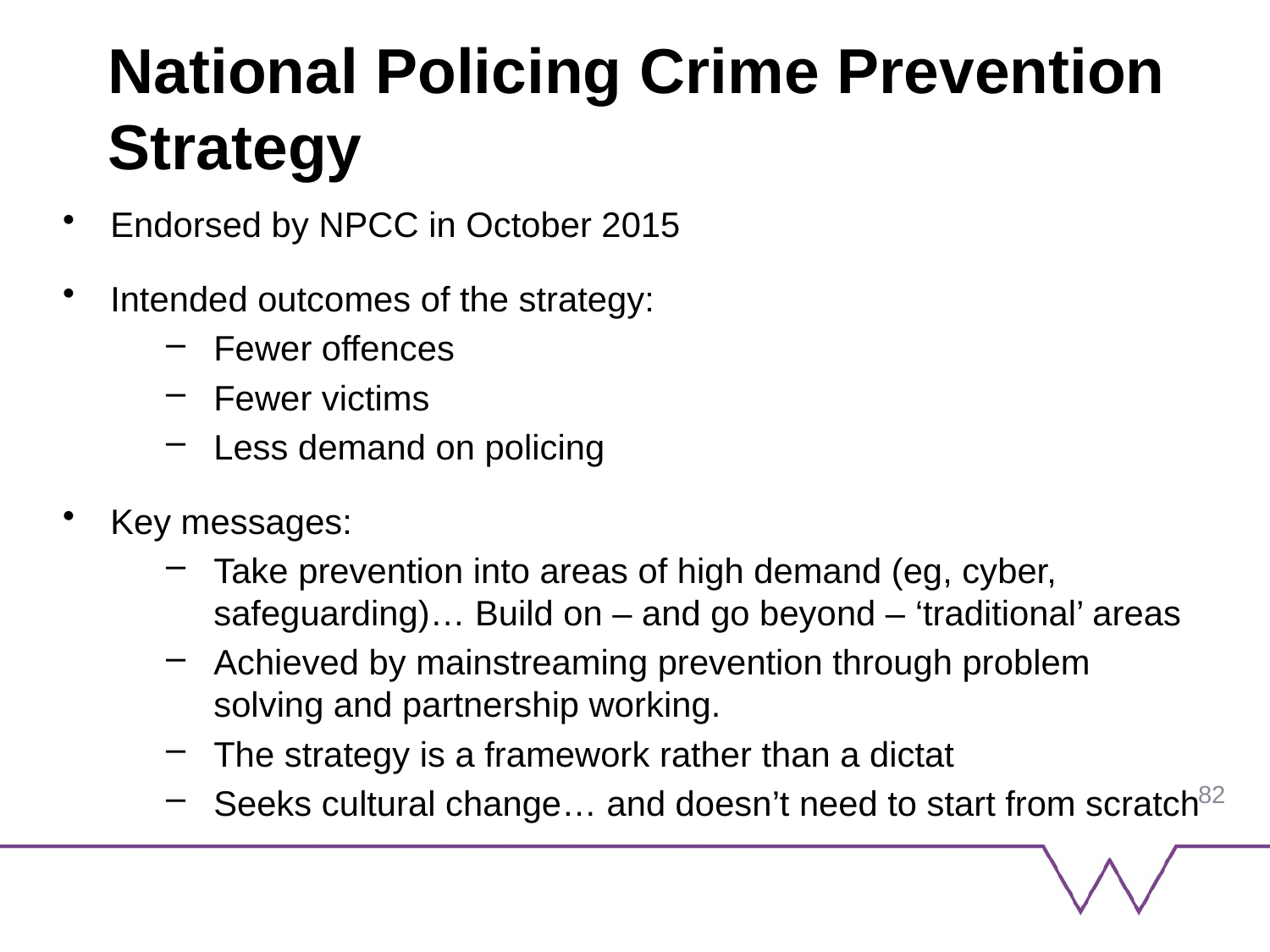

# National Policing Crime Prevention Strategy
Endorsed by NPCC in October 2015

Intended outcomes of the strategy:
Fewer offences
Fewer victims
Less demand on policing

Key messages:
Take prevention into areas of high demand (eg, cyber, safeguarding)… Build on – and go beyond – ‘traditional’ areas
Achieved by mainstreaming prevention through problem solving and partnership working.
The strategy is a framework rather than a dictat
Seeks cultural change… and doesn’t need to start from scratch

82